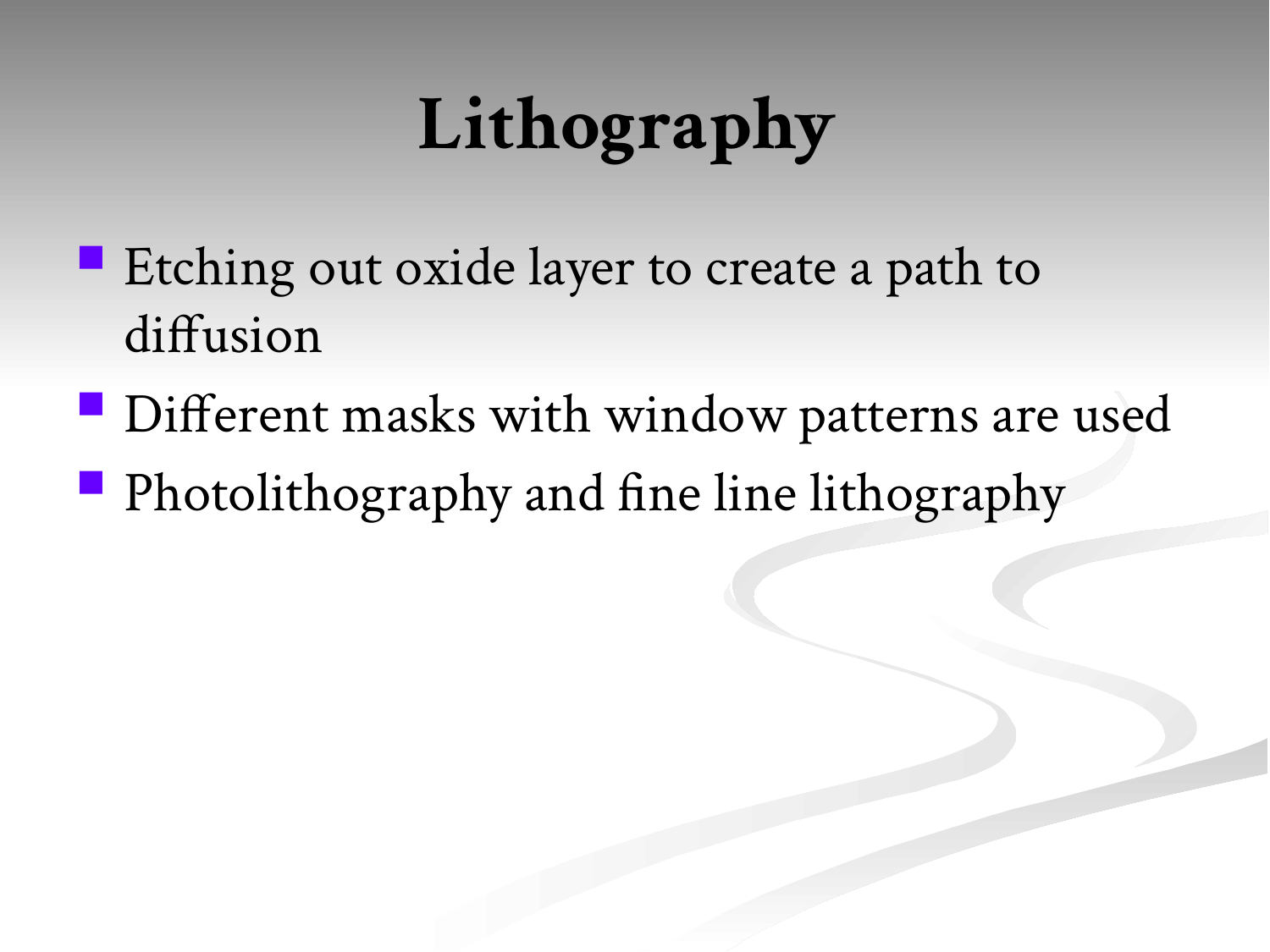

# Lithography
Etching out oxide layer to create a path to diffusion
Different masks with window patterns are used
Photolithography and fine line lithography